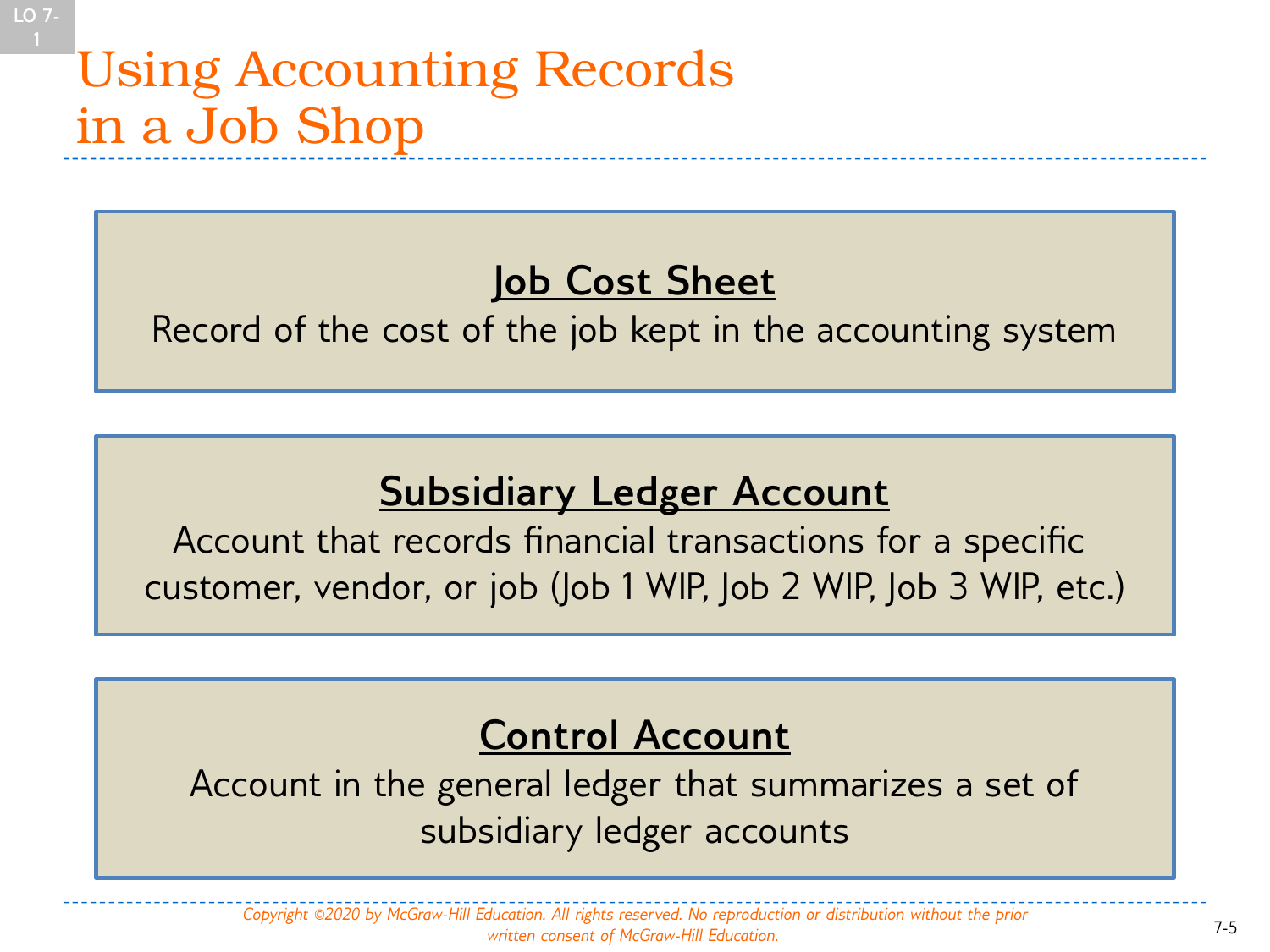

LO 7-1
# Using Accounting Records in a Job Shop
Job Cost Sheet
Record of the cost of the job kept in the accounting system
Subsidiary Ledger Account
Account that records financial transactions for a specific
customer, vendor, or job (Job 1 WIP, Job 2 WIP, Job 3 WIP, etc.)
Control Account
Account in the general ledger that summarizes a set of
subsidiary ledger accounts